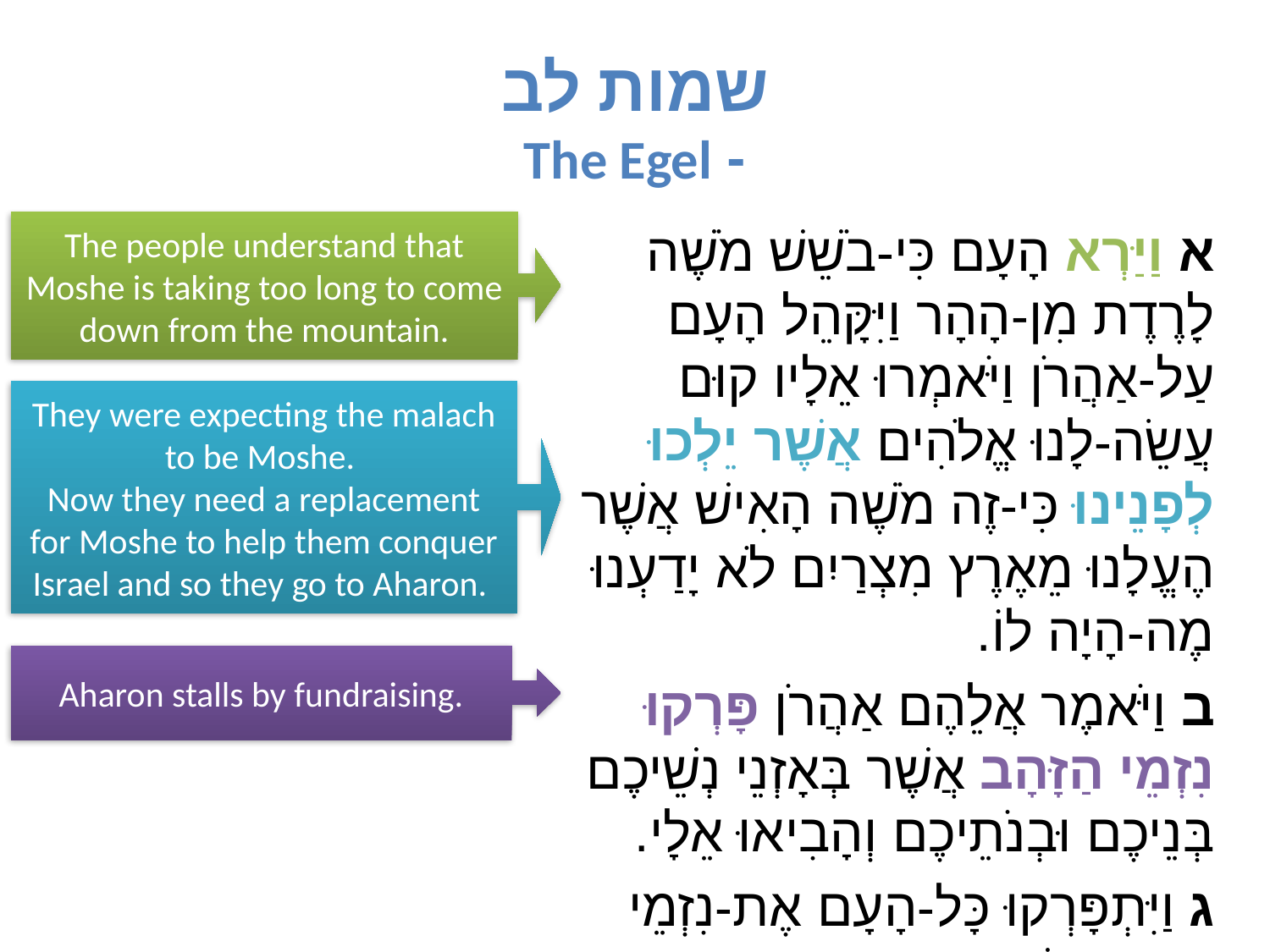

# שמות לב - The Egel
The people understand that Moshe is taking too long to come down from the mountain.
א וַיַּרְא הָעָם כִּי-בֹשֵׁשׁ מֹשֶׁה לָרֶדֶת מִן-הָהָר וַיִּקָּהֵל הָעָם עַל-אַהֲרֹן וַיֹּאמְרוּ אֵלָיו קוּם עֲשֵׂה-לָנוּ אֱלֹהִים אֲשֶׁר יֵלְכוּ לְפָנֵינוּ כִּי-זֶה מֹשֶׁה הָאִישׁ אֲשֶׁר הֶעֱלָנוּ מֵאֶרֶץ מִצְרַיִם לֹא יָדַעְנוּ מֶה-הָיָה לוֹ.
ב וַיֹּאמֶר אֲלֵהֶם אַהֲרֹן פָּרְקוּ נִזְמֵי הַזָּהָב אֲשֶׁר בְּאָזְנֵי נְשֵׁיכֶם בְּנֵיכֶם וּבְנֹתֵיכֶם וְהָבִיאוּ אֵלָי.
ג וַיִּתְפָּרְקוּ כָּל-הָעָם אֶת-נִזְמֵי הַזָּהָב אֲשֶׁר בְּאָזְנֵיהֶם וַיָּבִיאוּ אֶל-אַהֲרֹן.
They were expecting the malach to be Moshe.
Now they need a replacement for Moshe to help them conquer Israel and so they go to Aharon.
Aharon stalls by fundraising.